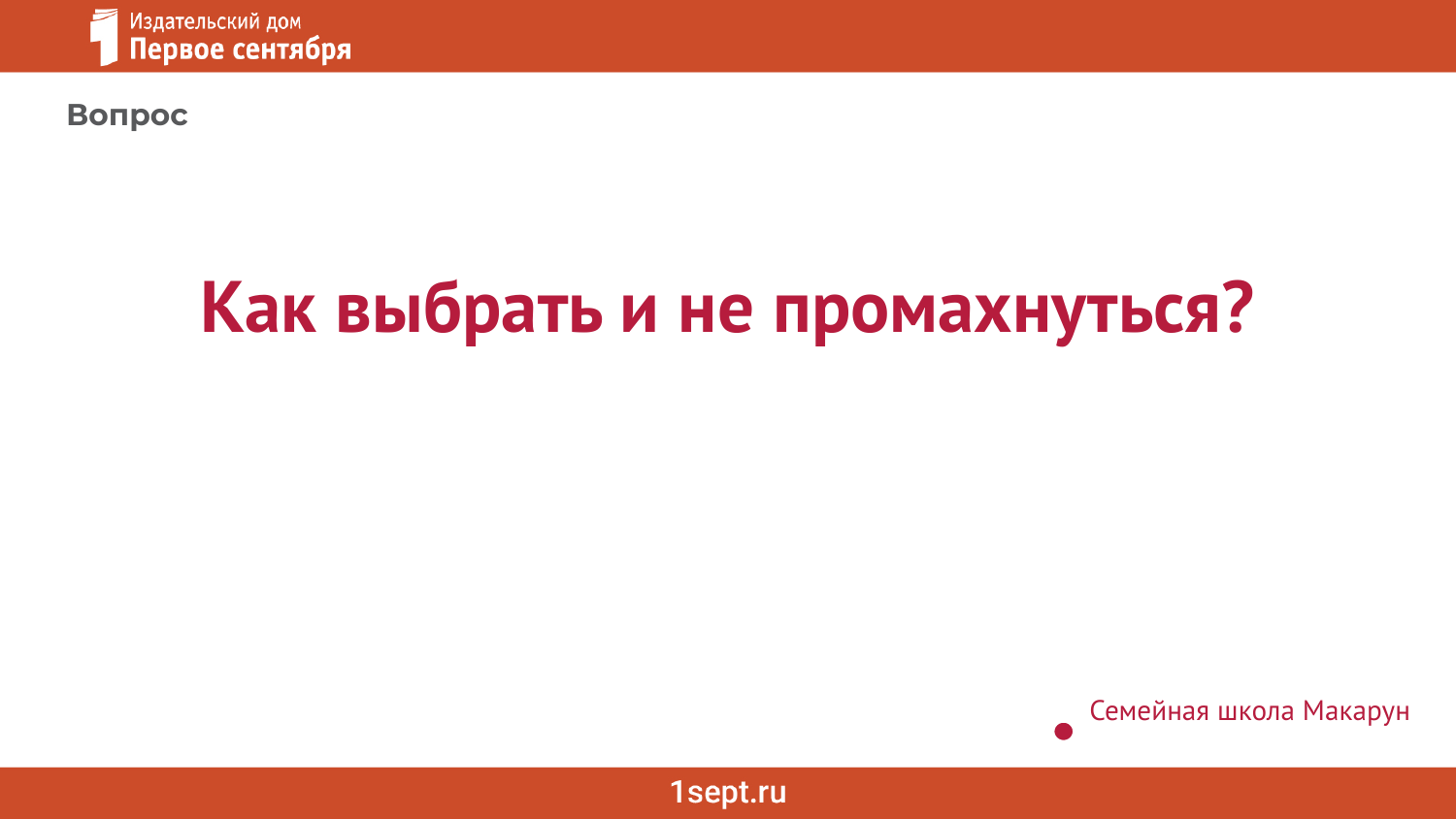

Вопрос
Как выбрать и не промахнуться?
Семейная школа Макарун